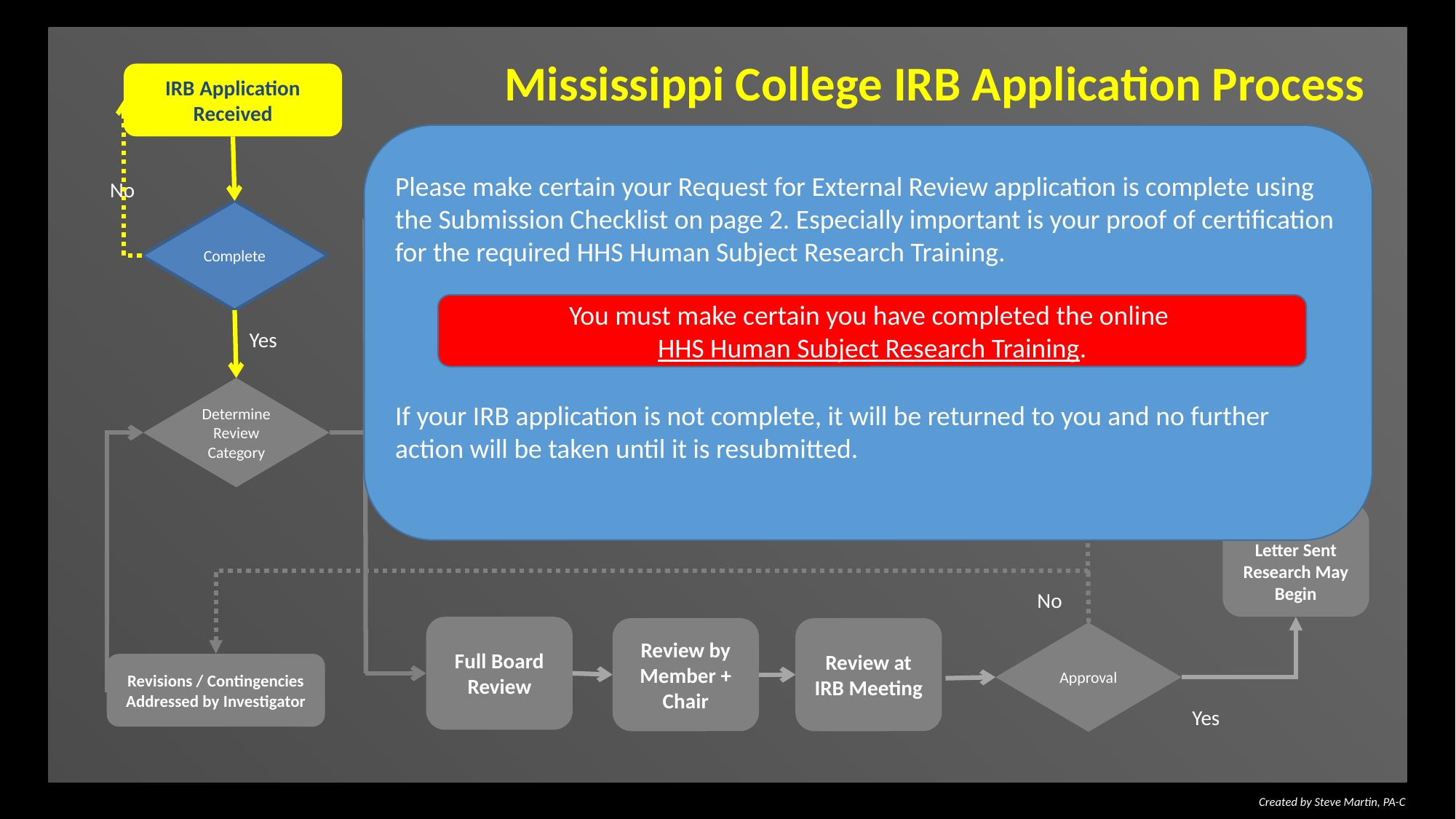

Mississippi College IRB Application Process
IRB Application Received
Please make certain your Request for External Review application is complete using the Submission Checklist on page 2. Especially important is your proof of certification for the required HHS Human Subject Research Training.

If your IRB application is not complete, it will be returned to you and no further action will be taken until it is resubmitted.

Exempt
Exemption Letter Sent
Research May Begin
No
Complete

You must make certain you have completed the online
HHS Human Subject Research Training.

Yes
Expedited Review
Yes
Review by Member
Review by Chair
Determine Review Category
Approval
Approval Letter Sent
Research May Begin
No
No
Full Board Review
Review by Member + Chair
Review at IRB Meeting
Approval
Revisions / Contingencies Addressed by Investigator
Yes